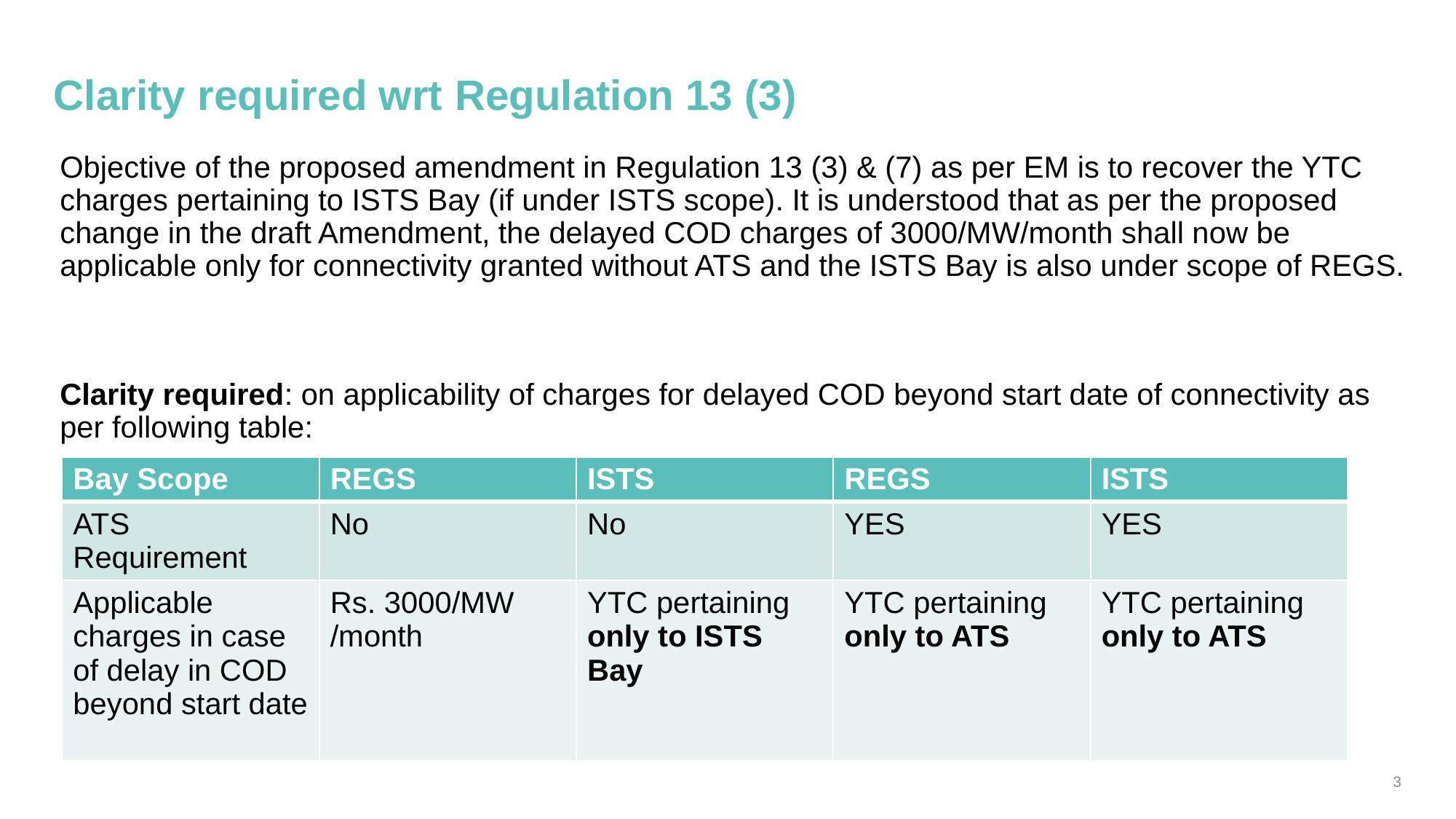

# Clarity required wrt Regulation 13 (3)
Objective of the proposed amendment in Regulation 13 (3) & (7) as per EM is to recover the YTC charges pertaining to ISTS Bay (if under ISTS scope). It is understood that as per the proposed change in the draft Amendment, the delayed COD charges of 3000/MW/month shall now be applicable only for connectivity granted without ATS and the ISTS Bay is also under scope of REGS.

Clarity required: on applicability of charges for delayed COD beyond start date of connectivity as per following table:

| Bay Scope | REGS | ISTS | REGS | ISTS |
| --- | --- | --- | --- | --- |
| ATS Requirement | No | No | YES | YES |
| Applicable charges in case of delay in COD beyond start date | Rs. 3000/MW /month | YTC pertaining only to ISTS Bay | YTC pertaining only to ATS | YTC pertaining only to ATS |
3